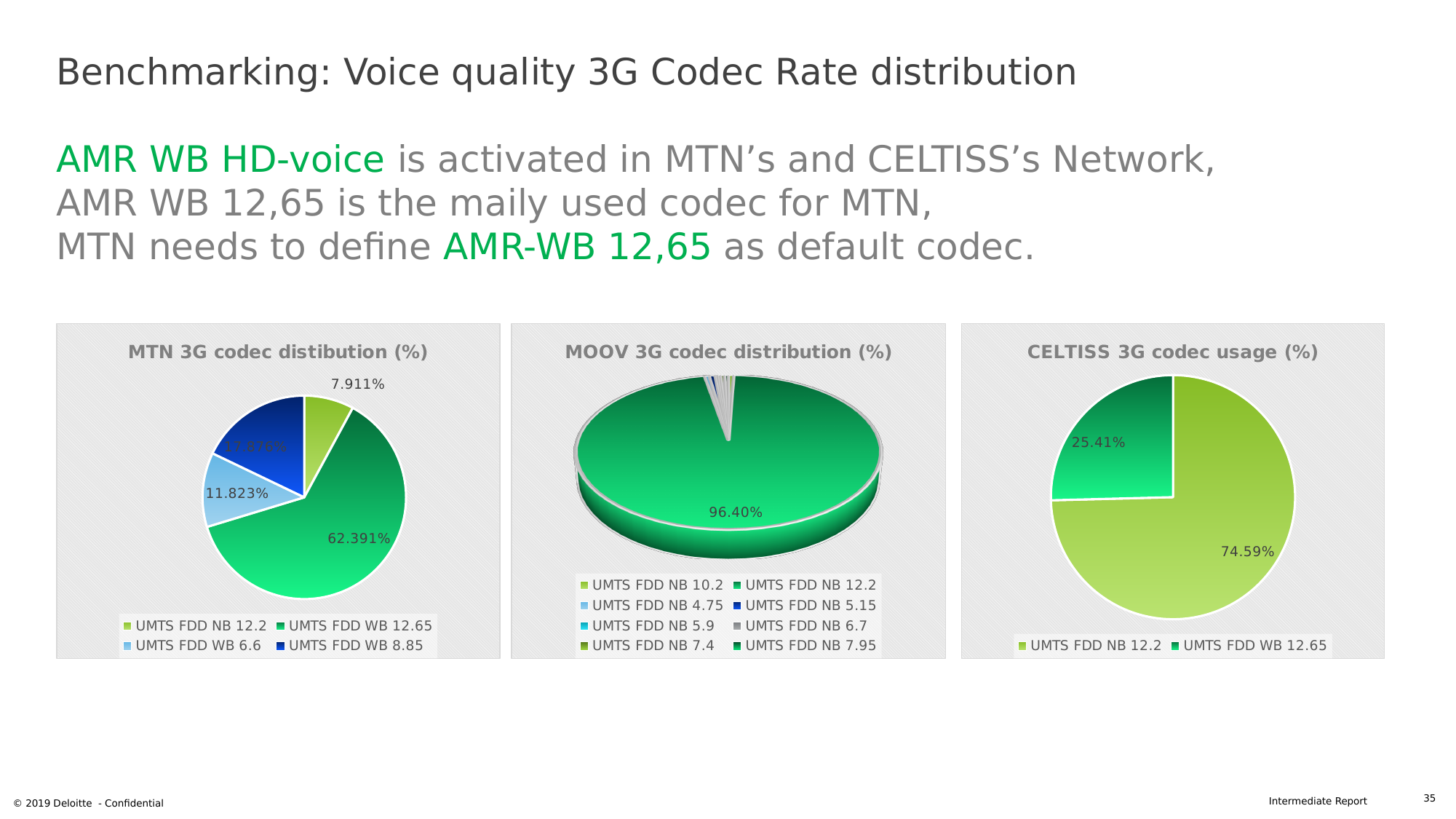

# Benchmarking: Voice quality 3G Codec Rate distribution AMR WB HD-voice is activated in MTN’s and CELTISS’s Network, AMR WB 12,65 is the maily used codec for MTN, MTN needs to define AMR-WB 12,65 as default codec.

### Chart: MTN 3G codec distibution (%)

| Category | Usage(%) |
|---|---|
| UMTS FDD NB 12.2 | 0.07910839160839161 |
| UMTS FDD WB 12.65 | 0.6239073426573427 |
| UMTS FDD WB 6.6 | 0.11822552447552448 |
| UMTS FDD WB 8.85 | 0.17875874125874125 |

[unsupported chart]

### Chart: CELTISS 3G codec usage (%)

| Category | codec usage(%) |
|---|---|
| UMTS FDD NB 12.2 | 0.7459366980325064 |
| UMTS FDD WB 12.65 | 0.2540633019674936 |
35
© 2019 Deloitte  - Confidential